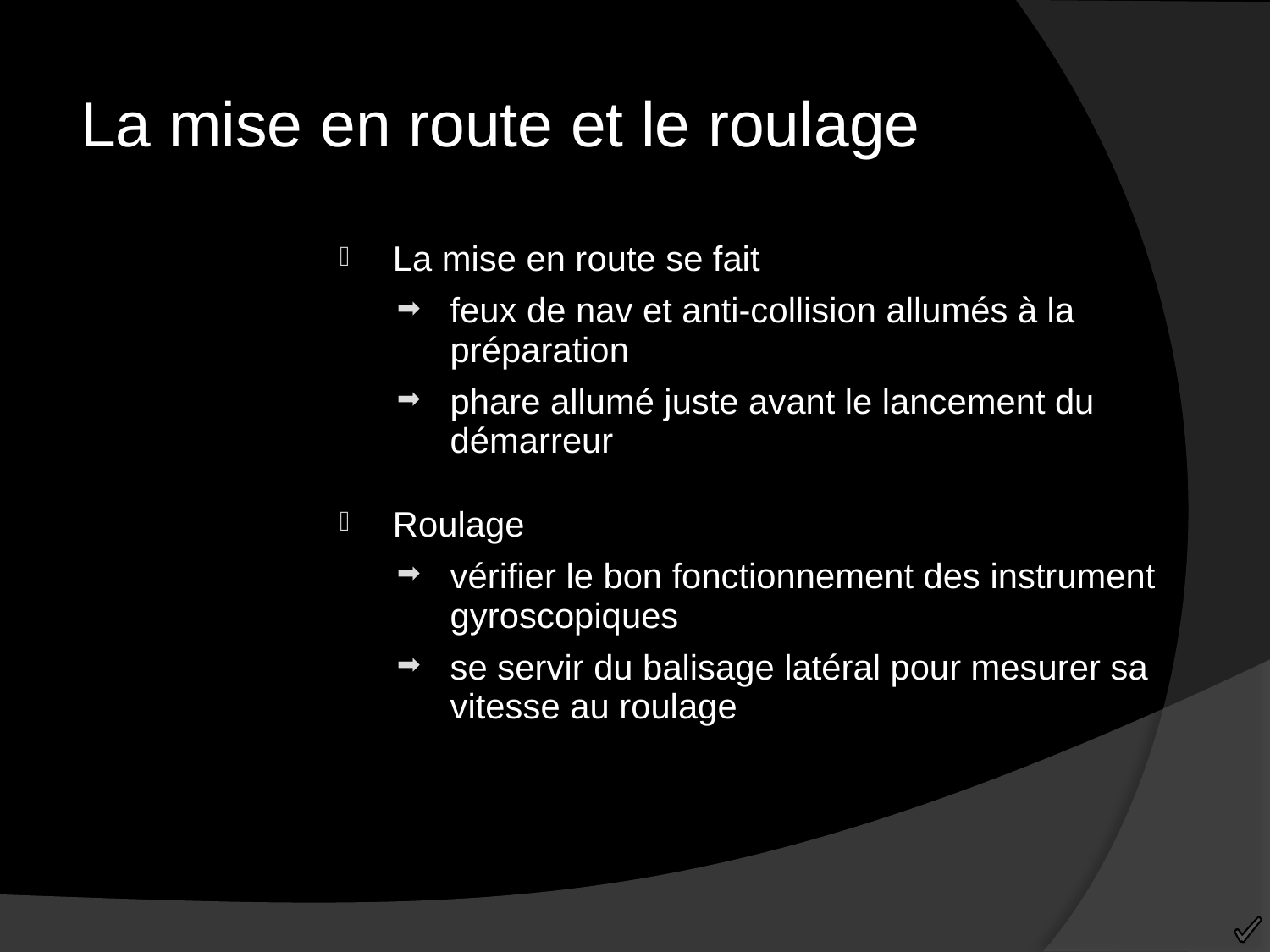

La mise en route et le roulage
La mise en route se fait
feux de nav et anti-collision allumés à la préparation
phare allumé juste avant le lancement du démarreur
Roulage
vérifier le bon fonctionnement des instrument gyroscopiques
se servir du balisage latéral pour mesurer sa vitesse au roulage